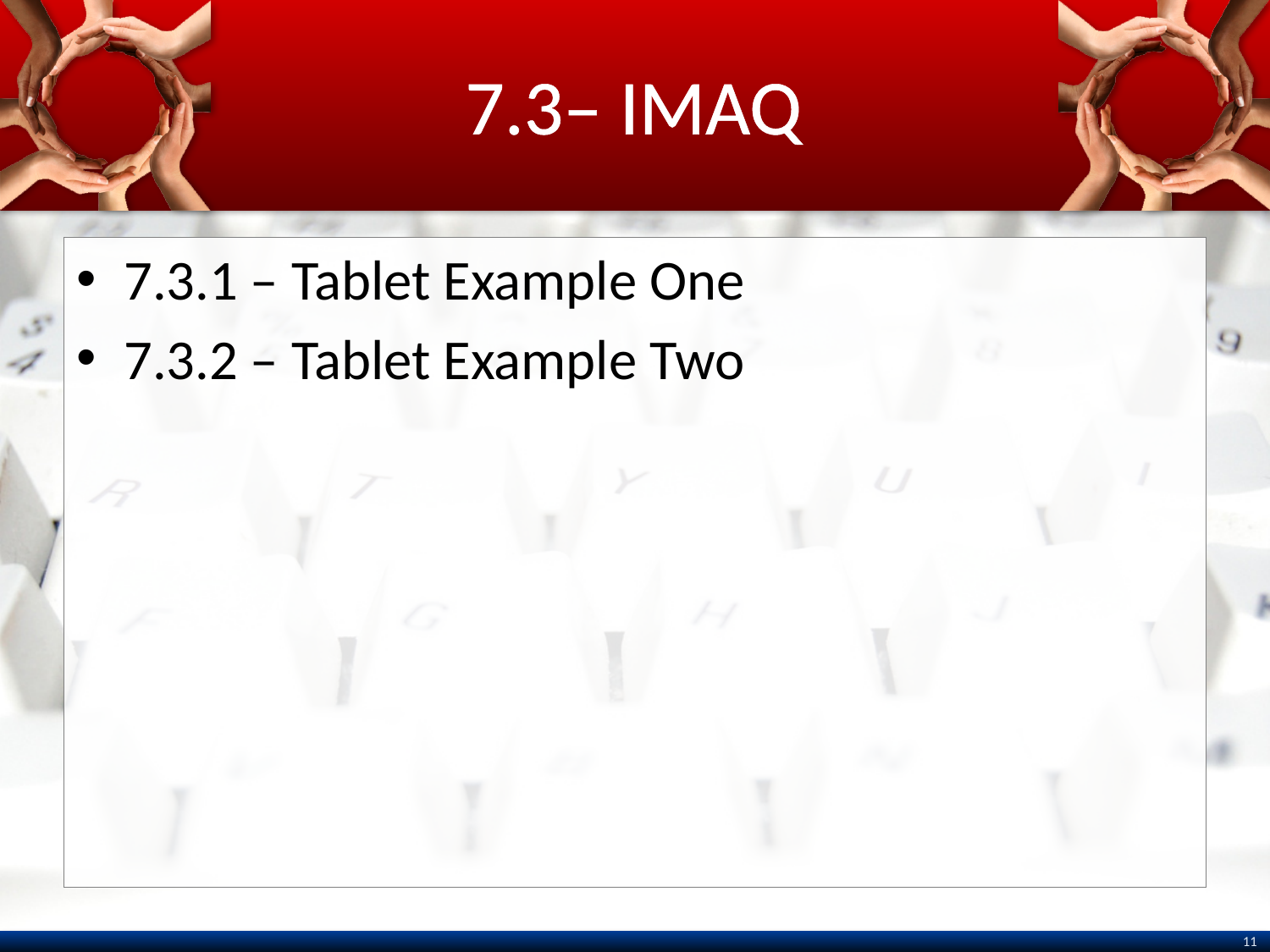

# 7.3– IMAQ
7.3.1 – Tablet Example One
7.3.2 – Tablet Example Two
11